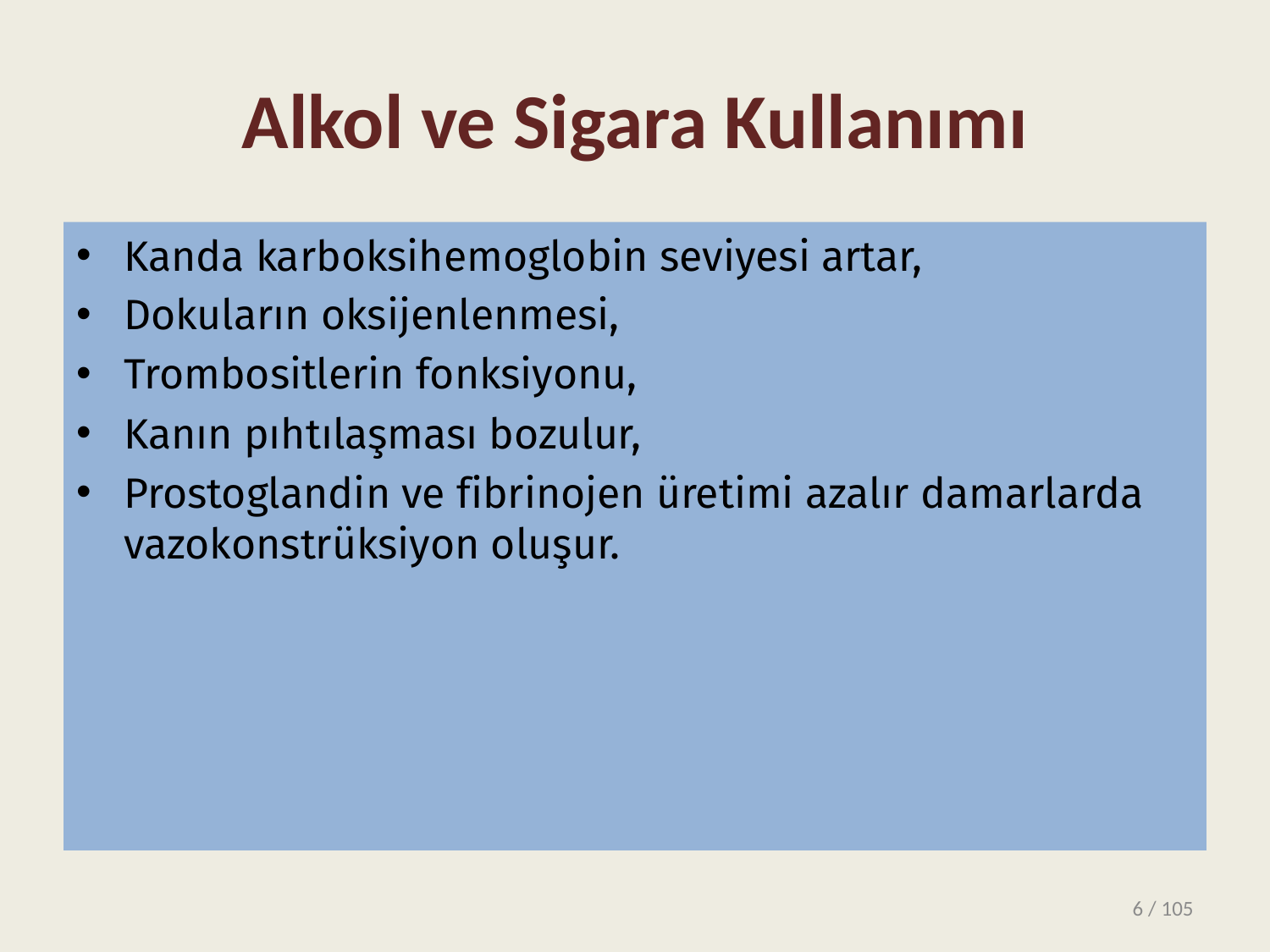

# Alkol ve Sigara Kullanımı
Kanda karboksihemoglobin seviyesi artar,
Dokuların oksijenlenmesi,
Trombositlerin fonksiyonu,
Kanın pıhtılaşması bozulur,
Prostoglandin ve fibrinojen üretimi azalır damarlarda vazokonstrüksiyon oluşur.
6 / 105